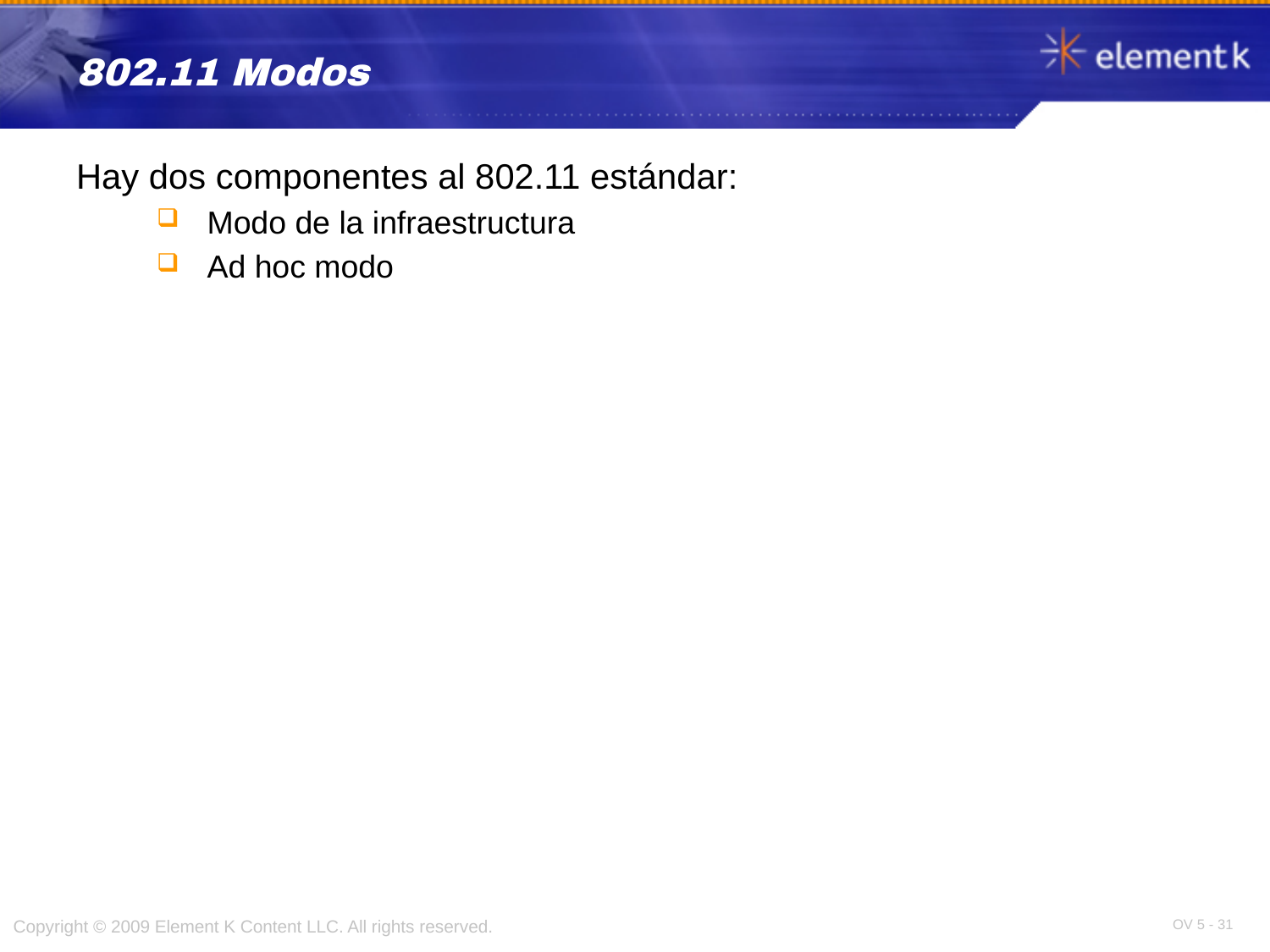

# 802.11 Modos
Hay dos componentes al 802.11 estándar:
Modo de la infraestructura
Ad hoc modo